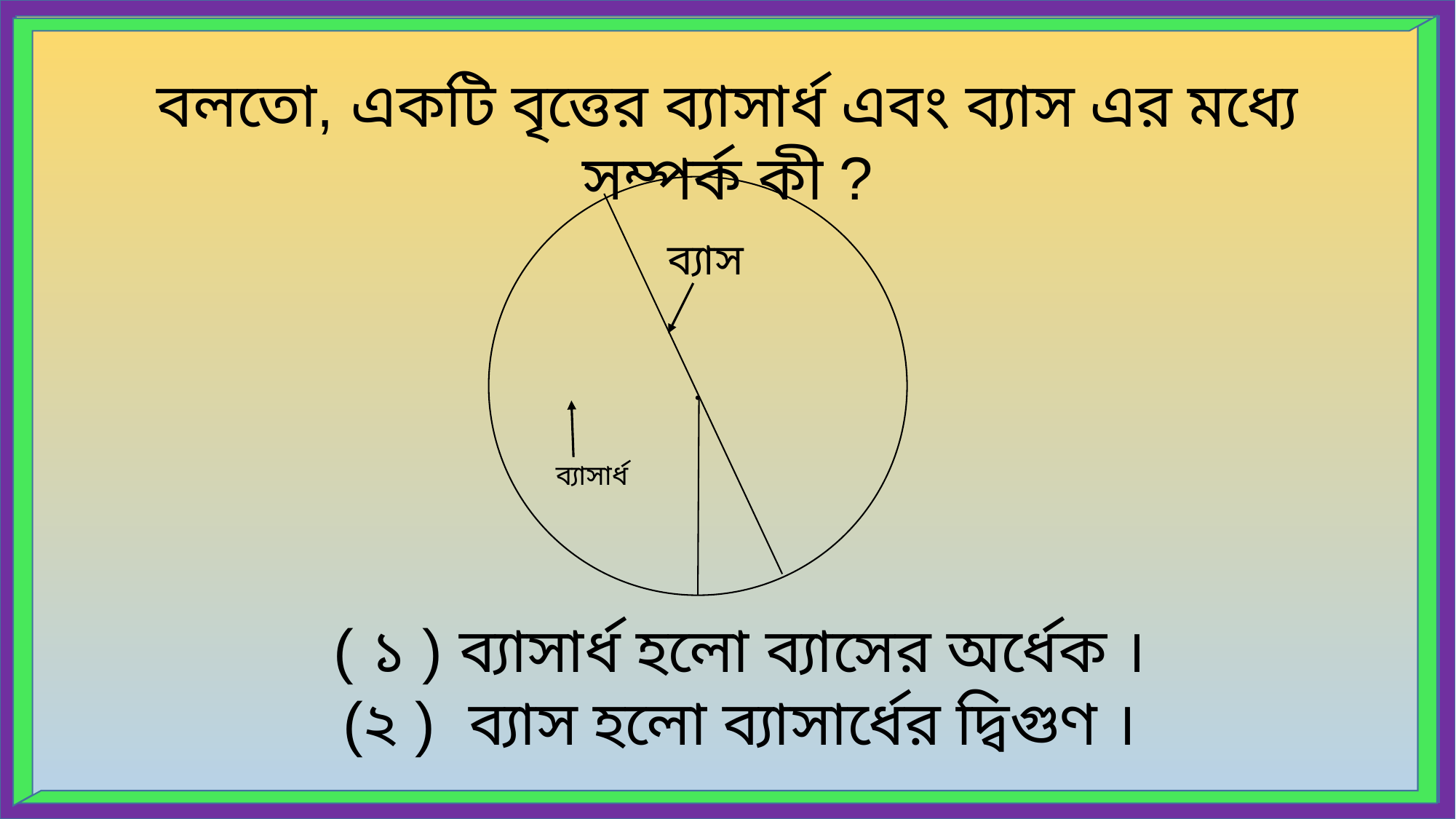

বলতো, একটি বৃত্তের ব্যাসার্ধ এবং ব্যাস এর মধ্যে সম্পর্ক কী ?
.
ব্যাস
ব্যাসার্ধ
  ( ১ ) ব্যাসার্ধ হলো ব্যাসের অর্ধেক ।
  (২ )  ব্যাস হলো ব্যাসার্ধের দ্বিগুণ ।